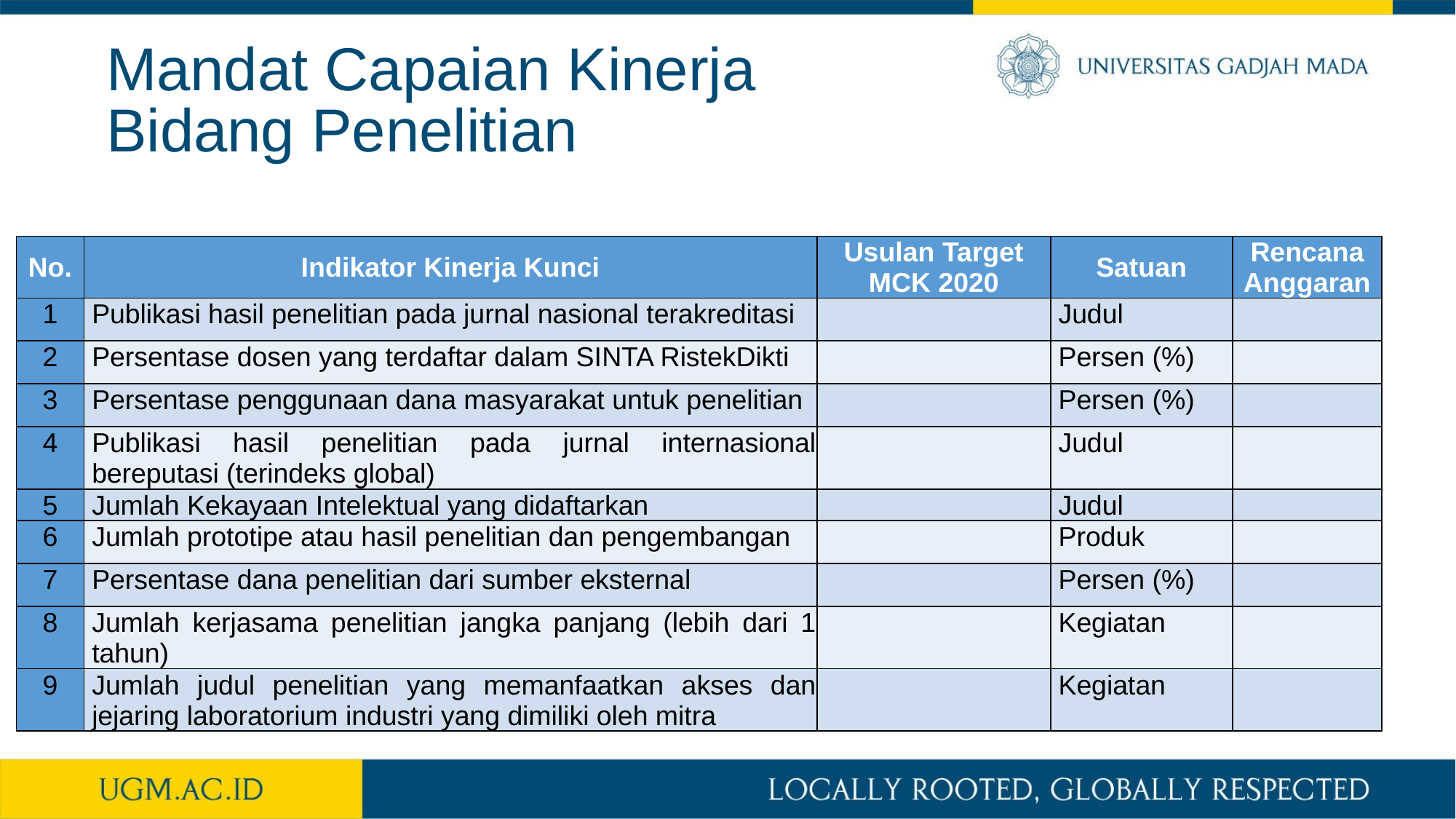

# Mandat Capaian Kinerja Bidang Penelitian
| No. | Indikator Kinerja Kunci | Usulan Target MCK 2020 | Satuan | Rencana Anggaran |
| --- | --- | --- | --- | --- |
| 1 | Publikasi hasil penelitian pada jurnal nasional terakreditasi |  | Judul |  |
| 2 | Persentase dosen yang terdaftar dalam SINTA RistekDikti |  | Persen (%) |  |
| 3 | Persentase penggunaan dana masyarakat untuk penelitian |  | Persen (%) |  |
| 4 | Publikasi hasil penelitian pada jurnal internasional bereputasi (terindeks global) |  | Judul |  |
| 5 | Jumlah Kekayaan Intelektual yang didaftarkan |  | Judul |  |
| 6 | Jumlah prototipe atau hasil penelitian dan pengembangan |  | Produk |  |
| 7 | Persentase dana penelitian dari sumber eksternal |  | Persen (%) |  |
| 8 | Jumlah kerjasama penelitian jangka panjang (lebih dari 1 tahun) |  | Kegiatan |  |
| 9 | Jumlah judul penelitian yang memanfaatkan akses dan jejaring laboratorium industri yang dimiliki oleh mitra |  | Kegiatan |  |